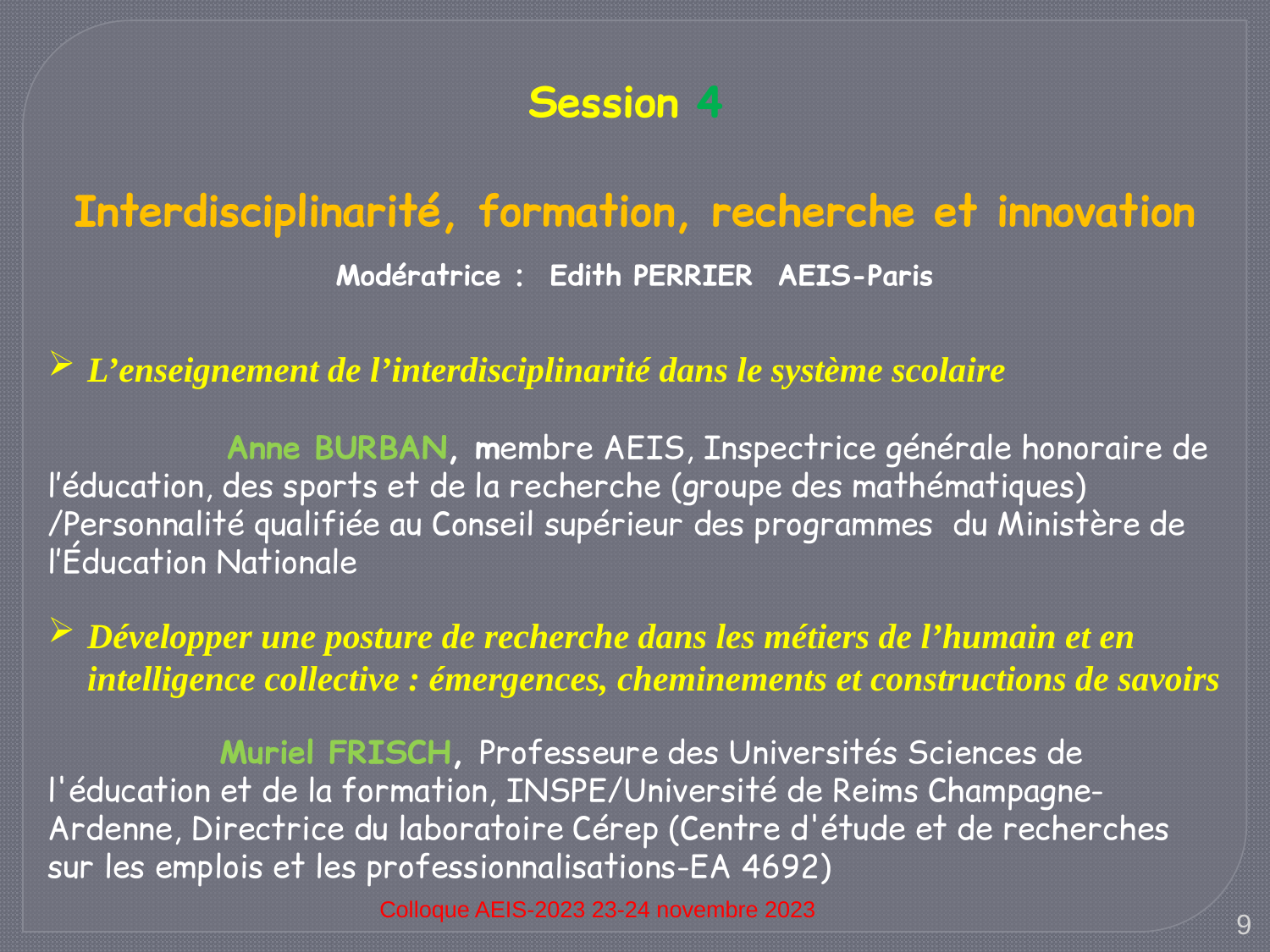

Session 4

Interdisciplinarité, formation, recherche et innovation
Modératrice :  Edith PERRIER  AEIS-Paris

L’enseignement de l’interdisciplinarité dans le système scolaire

             Anne BURBAN, membre AEIS, Inspectrice générale honoraire de l’éducation, des sports et de la recherche (groupe des mathématiques) /Personnalité qualifiée au Conseil supérieur des programmes  du Ministère de l’Éducation Nationale

Développer une posture de recherche dans les métiers de l’humain et en intelligence collective : émergences, cheminements et constructions de savoirs

                    Muriel FRISCH, Professeure des Universités Sciences de l'éducation et de la formation, INSPE/Université de Reims Champagne-Ardenne, Directrice du laboratoire Cérep (Centre d'étude et de recherches sur les emplois et les professionnalisations-EA 4692)

Colloque AEIS-2023 23-24 novembre 2023
9